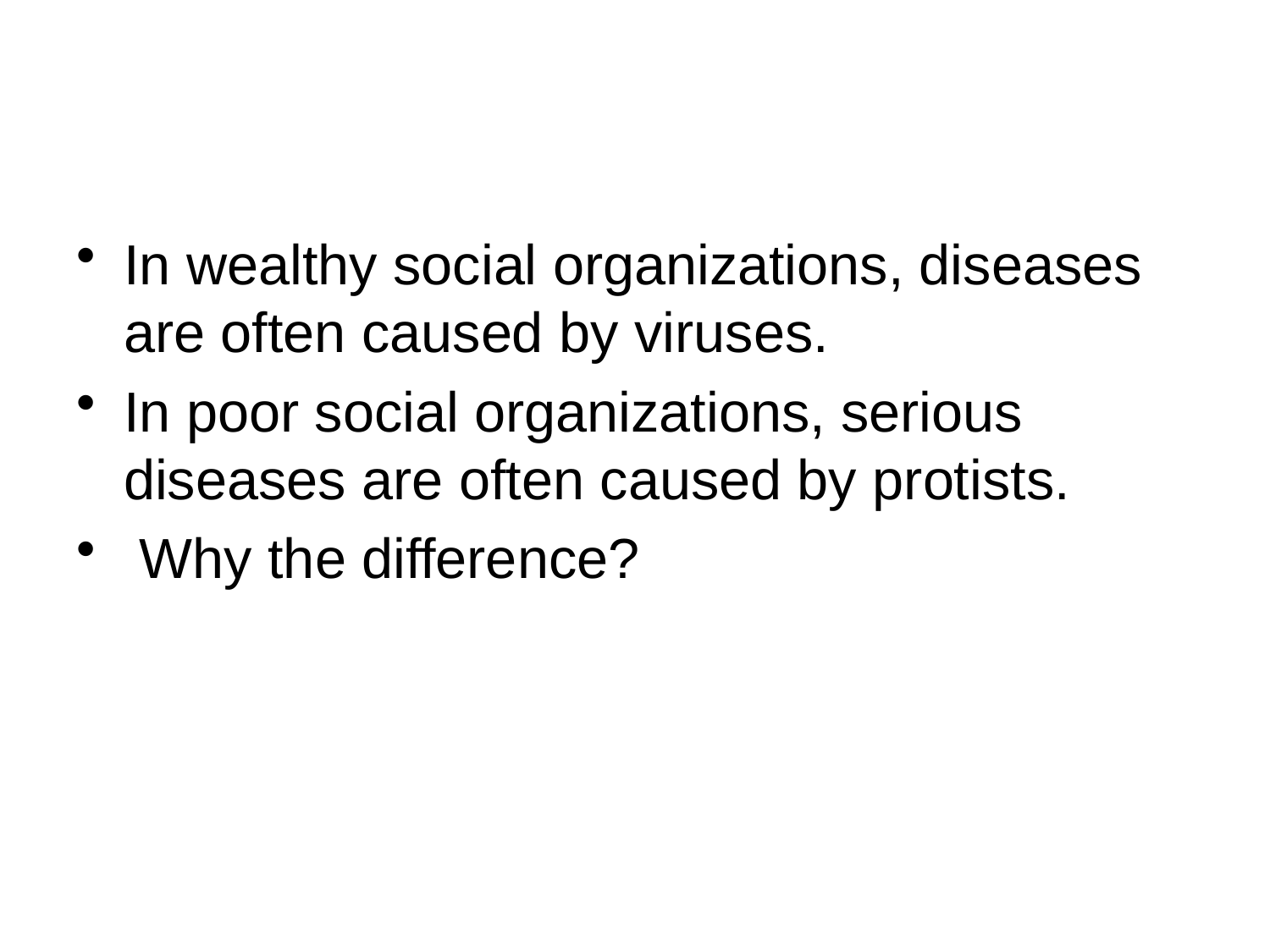

#
In wealthy social organizations, diseases are often caused by viruses.
In poor social organizations, serious diseases are often caused by protists.
 Why the difference?